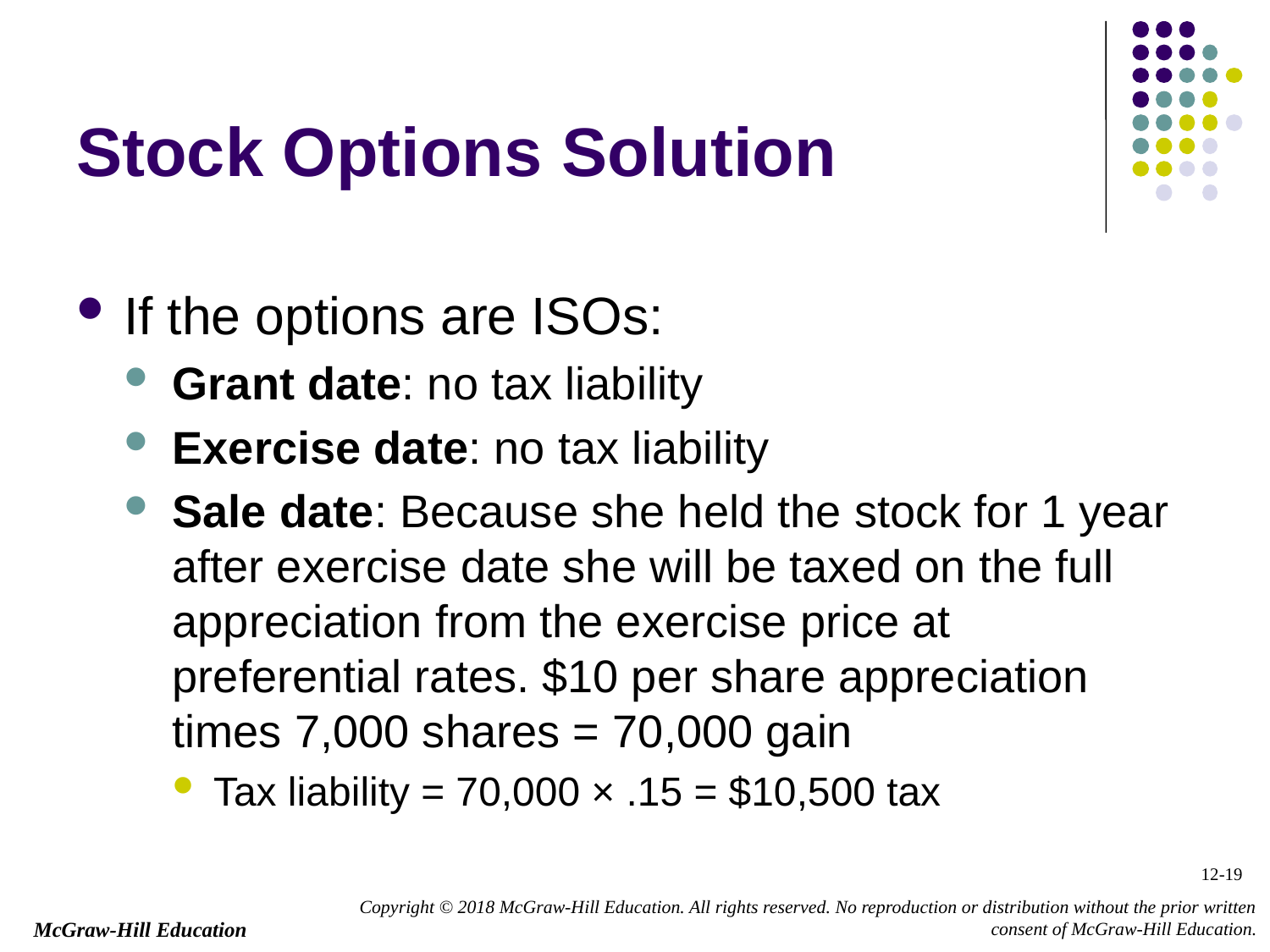

# Stock Options Solution
If the options are ISOs:
Grant date: no tax liability
Exercise date: no tax liability
Sale date: Because she held the stock for 1 year after exercise date she will be taxed on the full appreciation from the exercise price at preferential rates. $10 per share appreciation times 7,000 shares = 70,000 gain
Tax liability = 70,000 × .15 = $10,500 tax